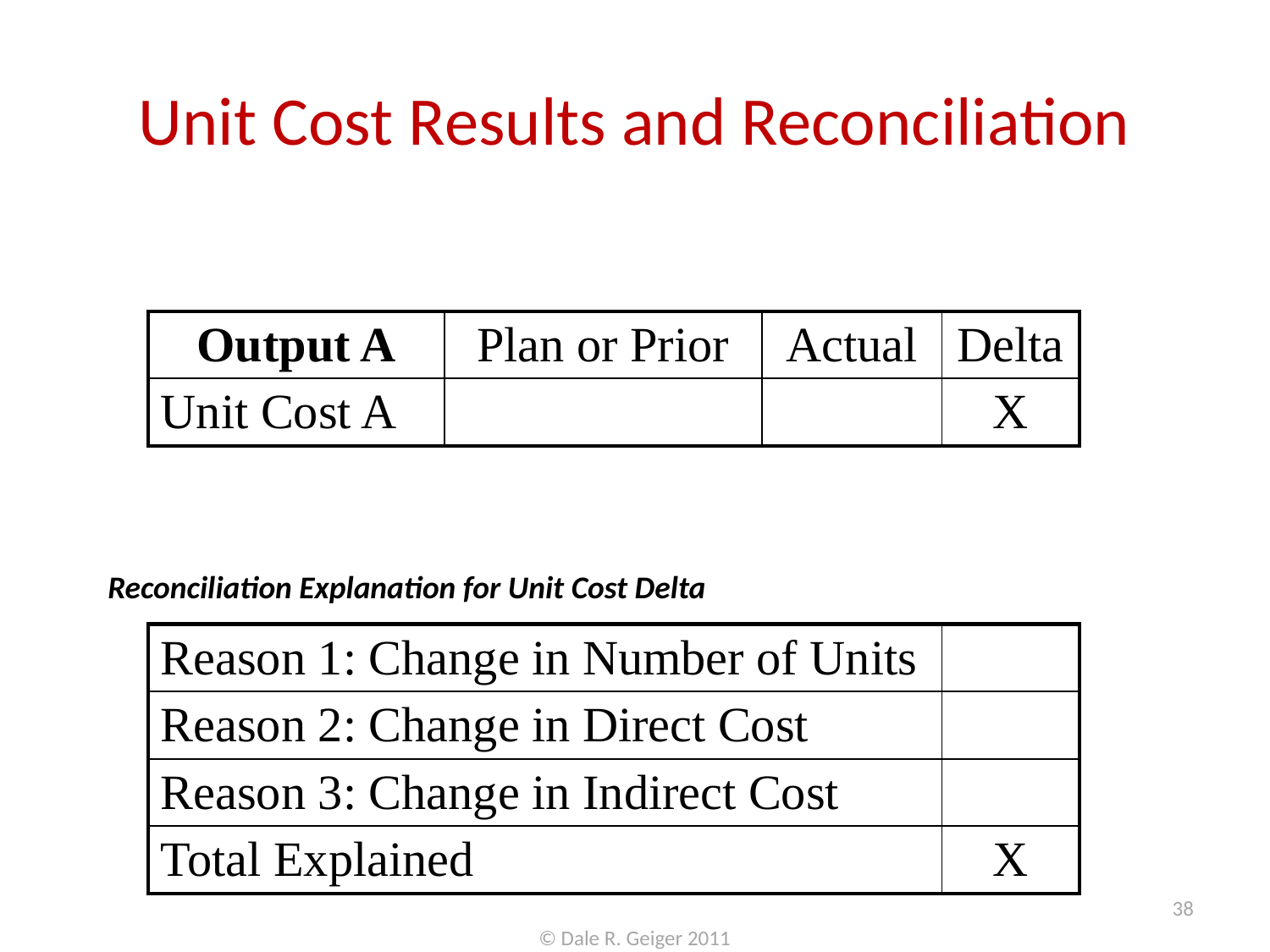

# Unit Cost Results and Reconciliation
| Output A | Plan or Prior | Actual | Delta |
| --- | --- | --- | --- |
| Unit Cost A |  |  | X |
Reconciliation Explanation for Unit Cost Delta
| Reason 1: Change in Number of Units |  |
| --- | --- |
| Reason 2: Change in Direct Cost |  |
| Reason 3: Change in Indirect Cost |  |
| Total Explained | X |
38
© Dale R. Geiger 2011